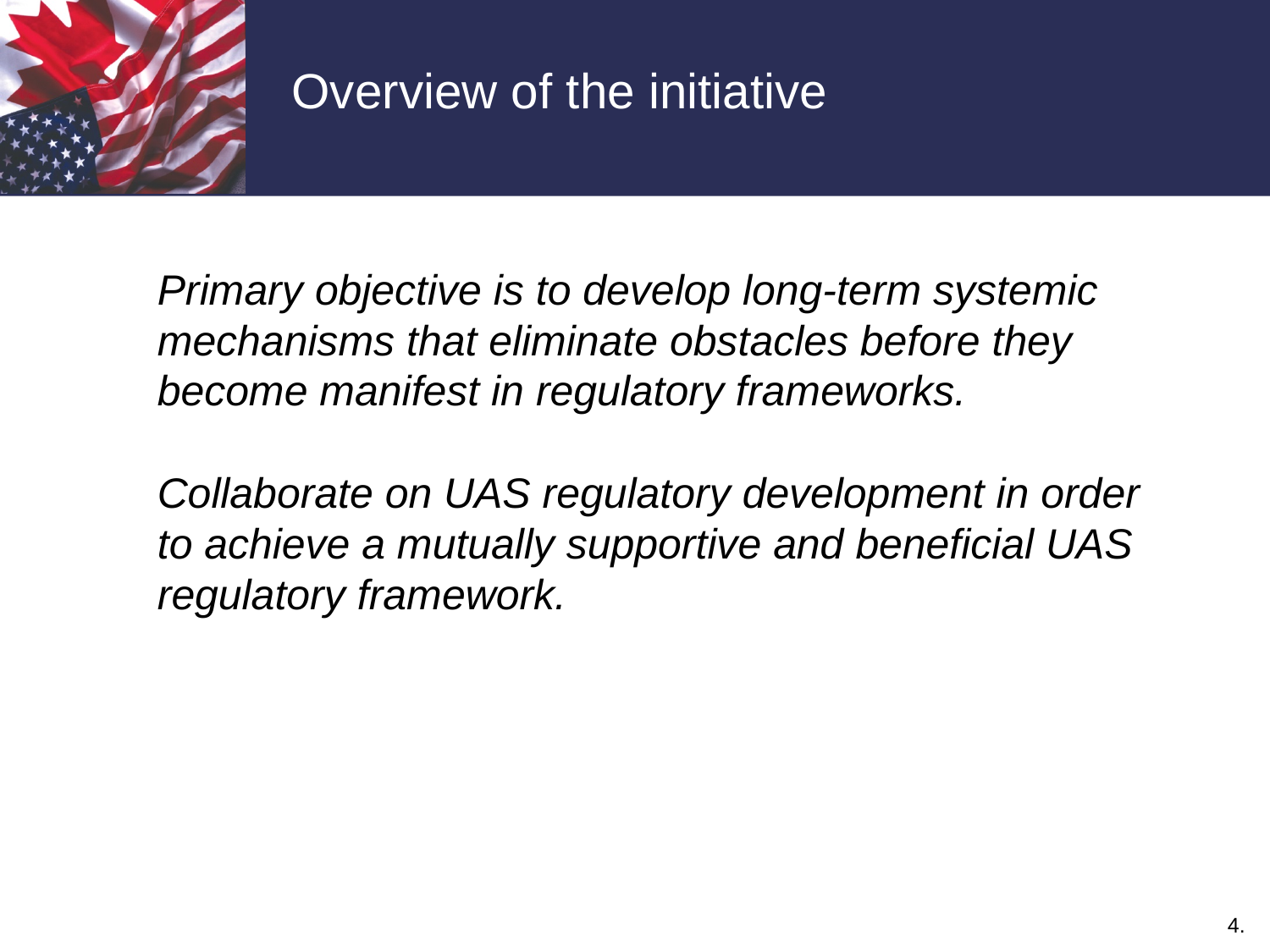

Overview of the initiative
Primary objective is to develop long-term systemic mechanisms that eliminate obstacles before they become manifest in regulatory frameworks.

Collaborate on UAS regulatory development in order to achieve a mutually supportive and beneficial UAS regulatory framework.